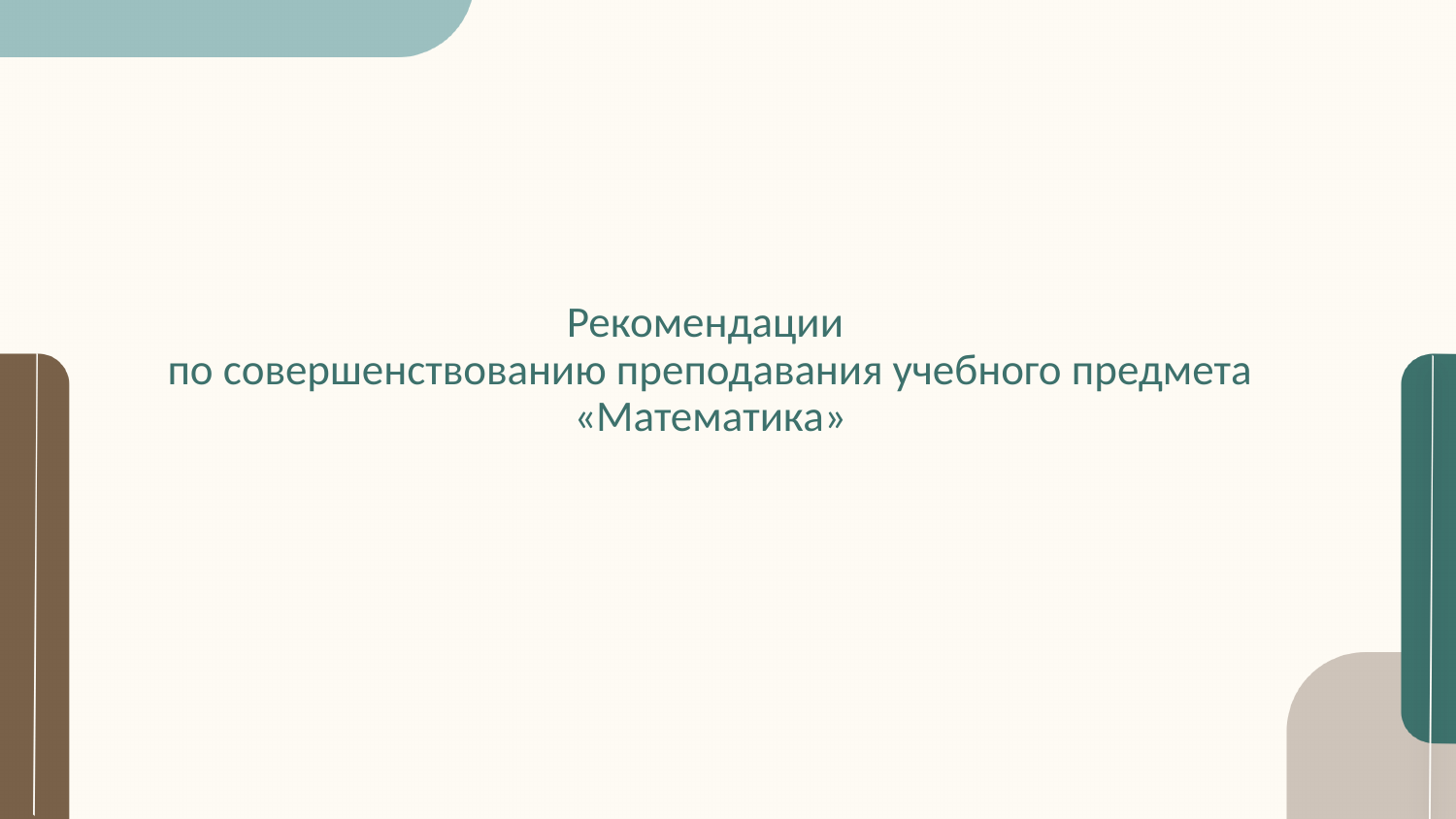

# Рекомендации по совершенствованию преподавания учебного предмета «Математика»